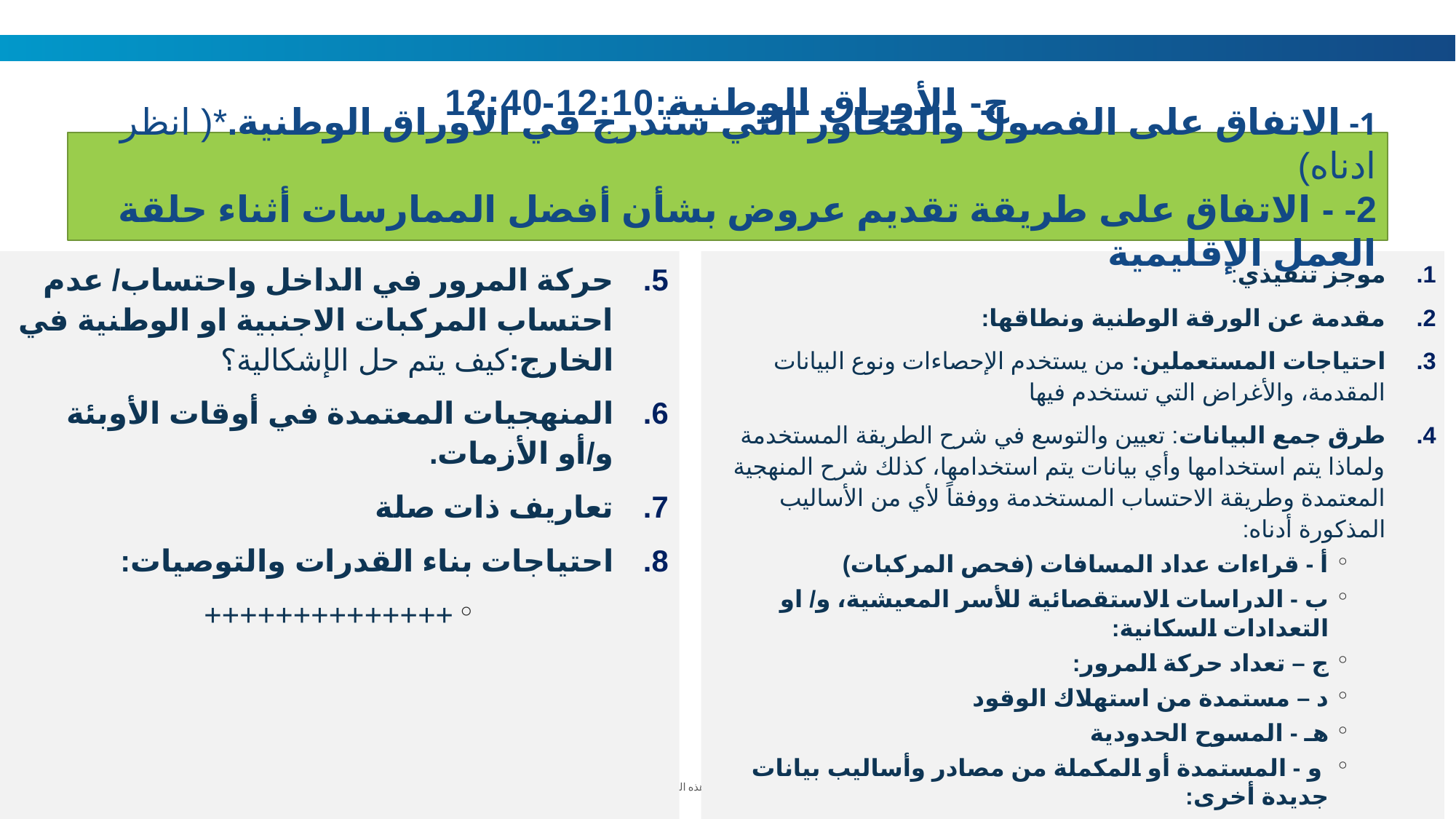

ج- الأوراق الوطنية:12:10-12:40

1- الاتفاق على الفصول والمحاور التي ستدرج في الأوراق الوطنية.*( انظر ادناه)
2- - الاتفاق على طريقة تقديم عروض بشأن أفضل الممارسات أثناء حلقة العمل الإقليمية
حركة المرور في الداخل واحتساب/ عدم احتساب المركبات الاجنبية او الوطنية في الخارج:كيف يتم حل الإشكالية؟
المنهجيات المعتمدة في أوقات الأوبئة و/أو الأزمات.
تعاريف ذات صلة
احتياجات بناء القدرات والتوصيات:
++++++++++++++
موجز تنفيذي:
مقدمة عن الورقة الوطنية ونطاقها:
احتياجات المستعملين: من يستخدم الإحصاءات ونوع البيانات المقدمة، والأغراض التي تستخدم فيها
طرق جمع البيانات: تعيين والتوسع في شرح الطريقة المستخدمة ولماذا يتم استخدامها وأي بيانات يتم استخدامها، كذلك شرح المنهجية المعتمدة وطريقة الاحتساب المستخدمة ووفقاً لأي من الأساليب المذكورة أدناه:
أ - قراءات عداد المسافات (فحص المركبات)
ب - الدراسات الاستقصائية للأسر المعيشية، و/ او التعدادات السكانية:
ج – تعداد حركة المرور:
د – مستمدة من استهلاك الوقود
هـ - المسوح الحدودية
 و - المستمدة أو المكملة من مصادر وأساليب بيانات جديدة أخرى: